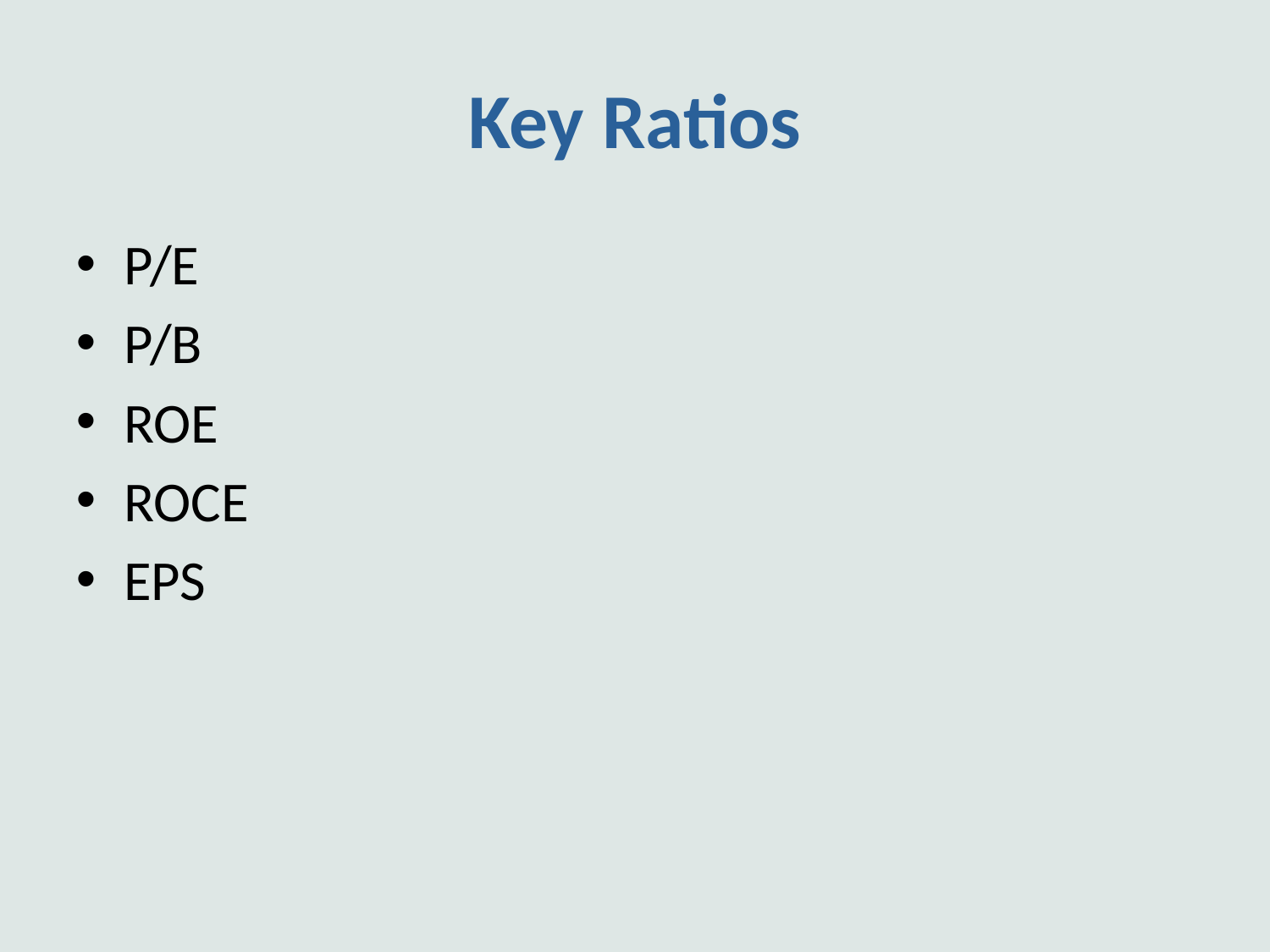

# Key Ratios
P/E
P/B
ROE
ROCE
EPS